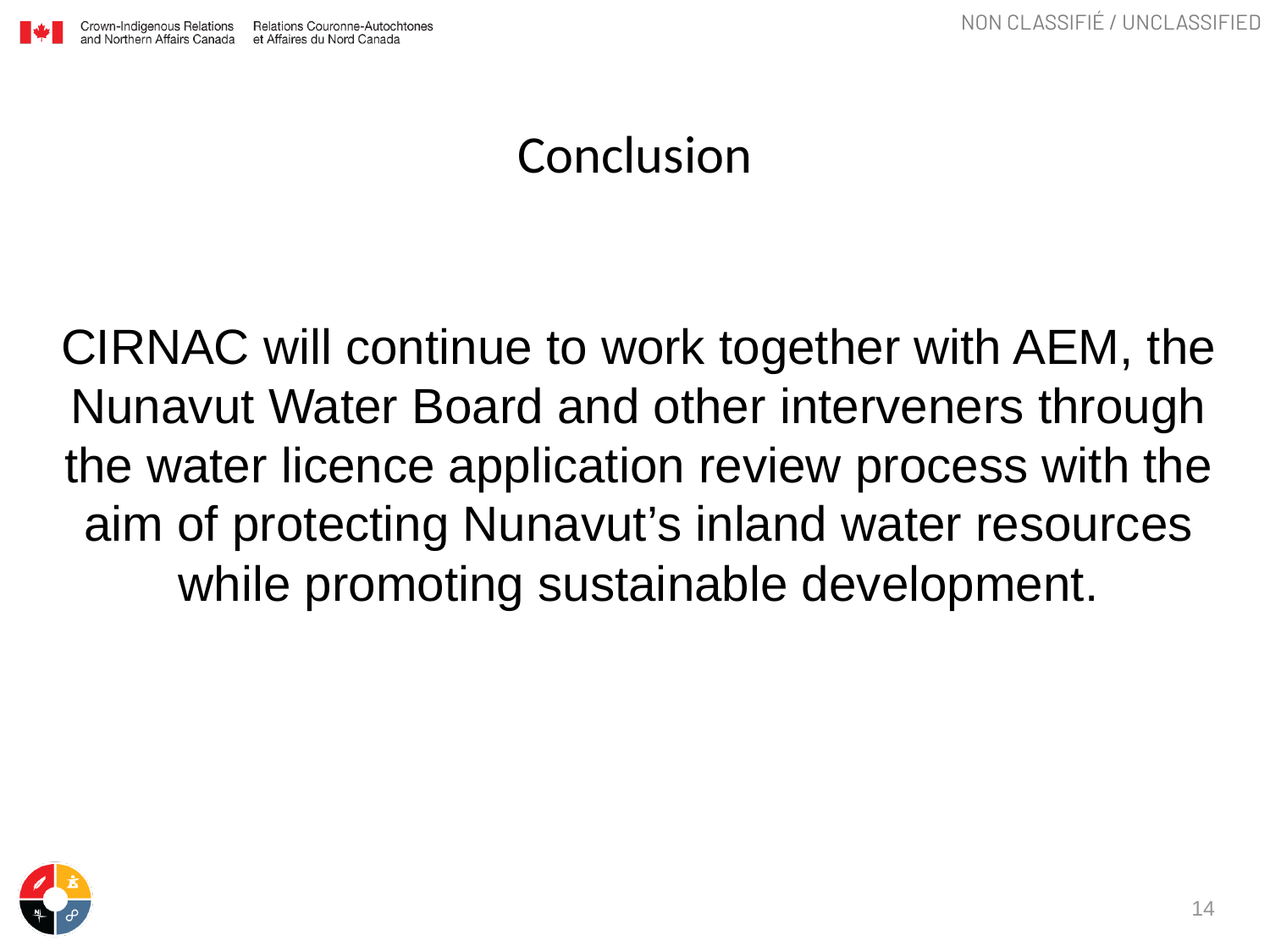

# Conclusion

CIRNAC will continue to work together with AEM, the Nunavut Water Board and other interveners through the water licence application review process with the aim of protecting Nunavut’s inland water resources while promoting sustainable development.
14